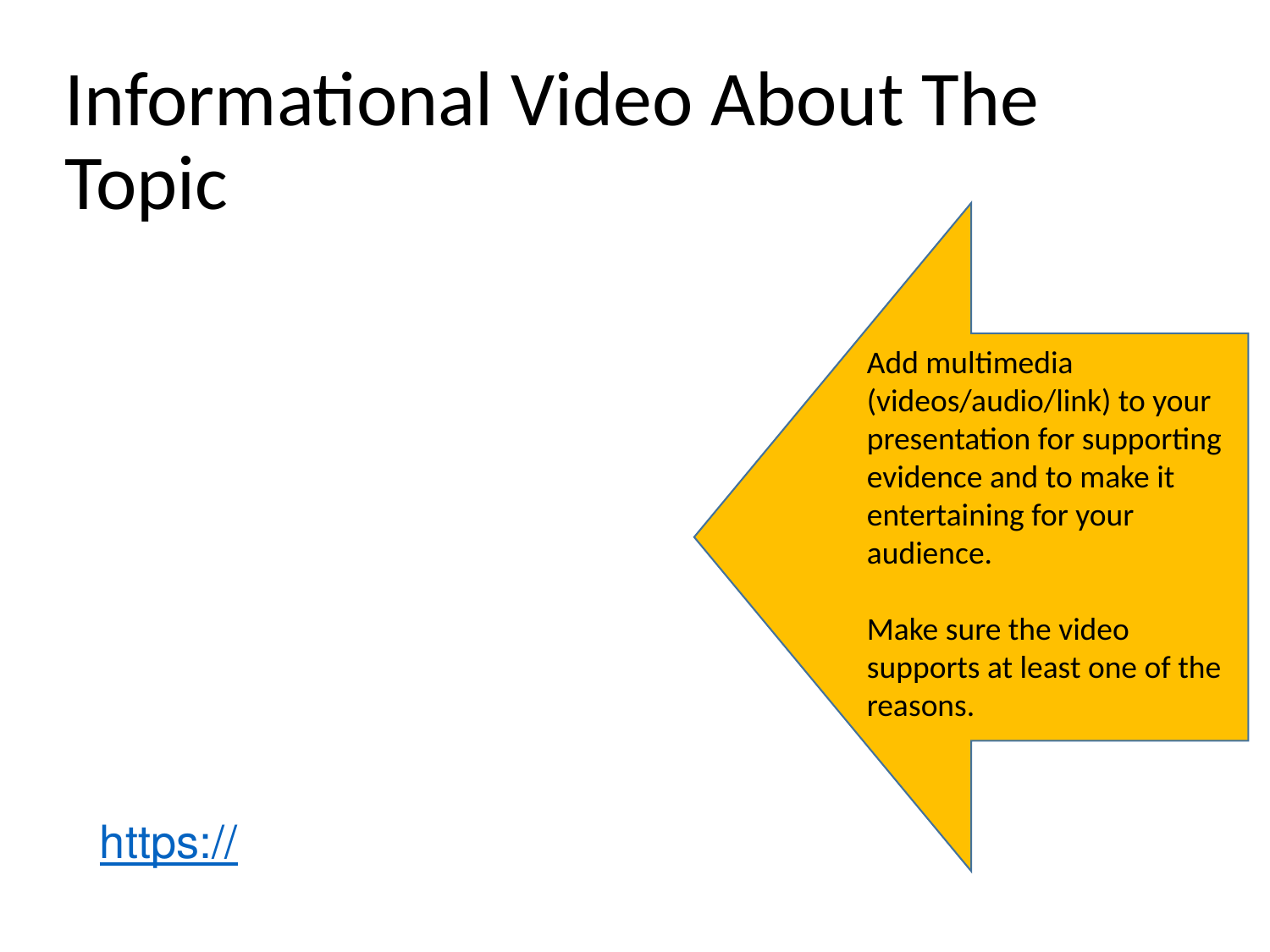

# Informational Video About The Topic

Add multimedia (videos/audio/link) to your presentation for supporting evidence and to make it entertaining for your audience.

Make sure the video supports at least one of the reasons.
https://